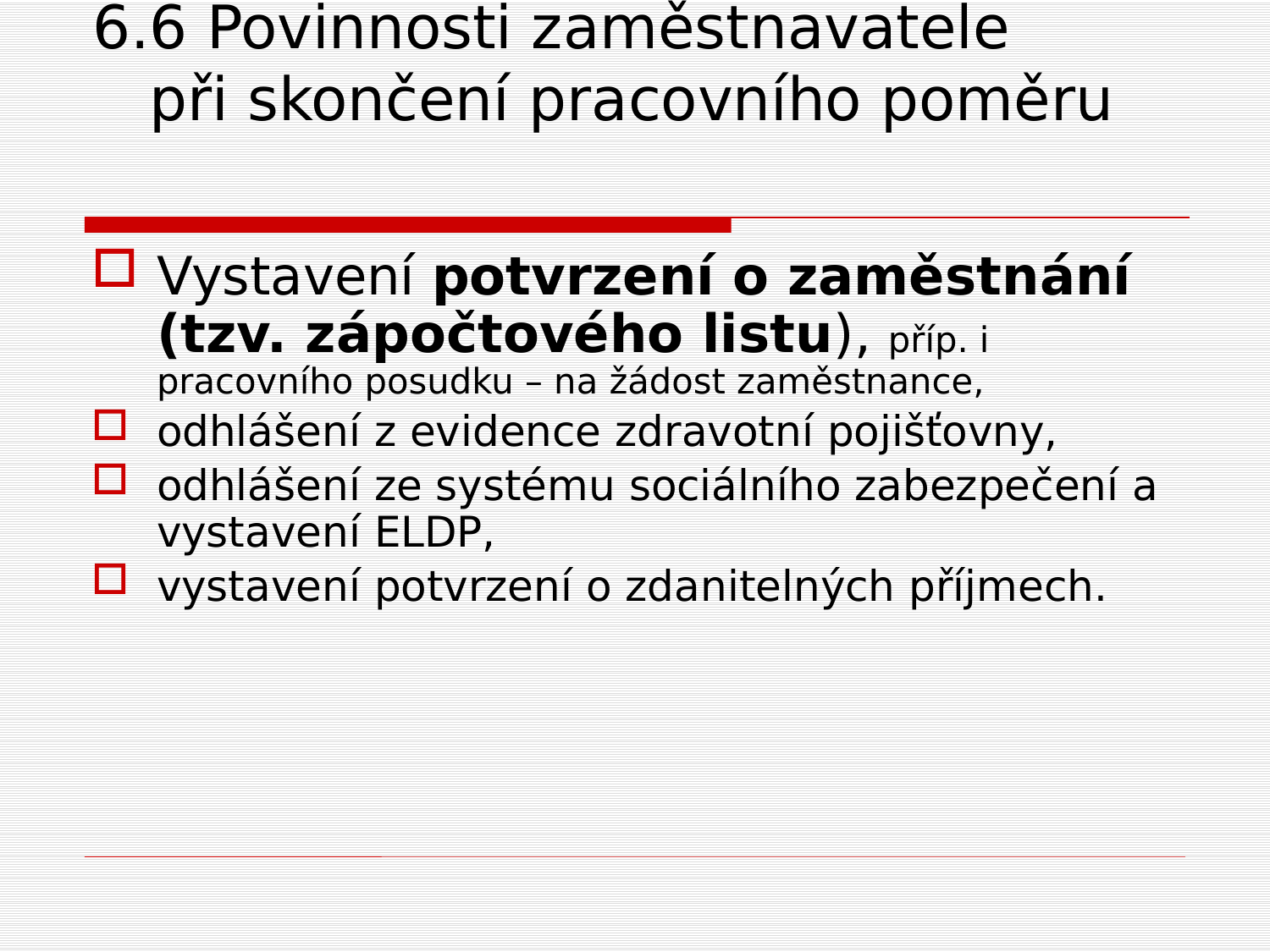

# 6.6 Povinnosti zaměstnavatele při skončení pracovního poměru
Vystavení potvrzení o zaměstnání (tzv. zápočtového listu), příp. i pracovního posudku – na žádost zaměstnance,
odhlášení z evidence zdravotní pojišťovny,
odhlášení ze systému sociálního zabezpečení a vystavení ELDP,
vystavení potvrzení o zdanitelných příjmech.